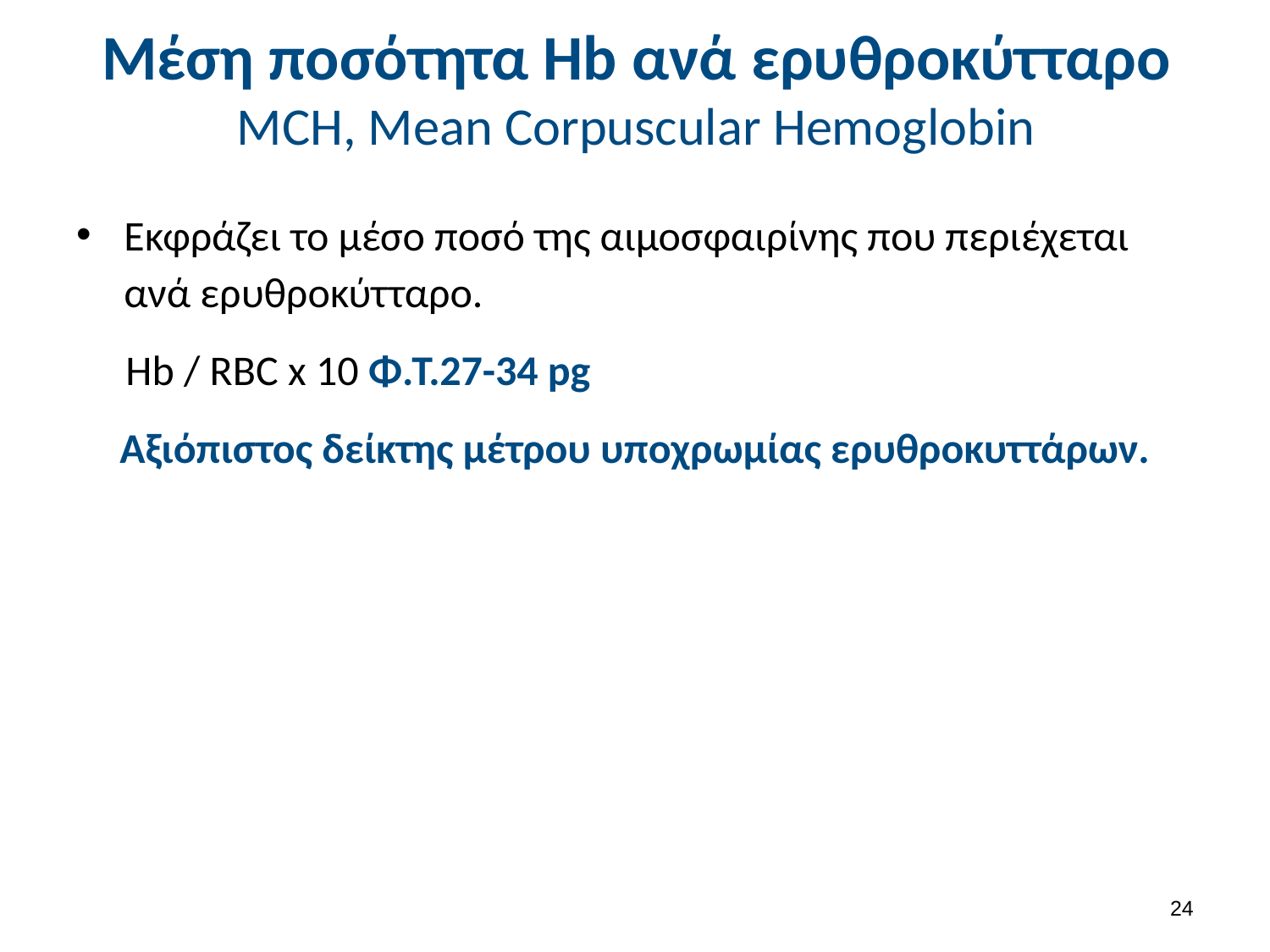

# Μέση ποσότητα Hb ανά ερυθροκύτταρο MCH, Mean Corpuscular Hemoglobin
Εκφράζει το μέσο ποσό της αιμοσφαιρίνης που περιέχεται ανά ερυθροκύτταρο.
Hb / RBC x 10 Φ.Τ.27-34 pg
Αξιόπιστος δείκτης μέτρου υποχρωμίας ερυθροκυττάρων.
24